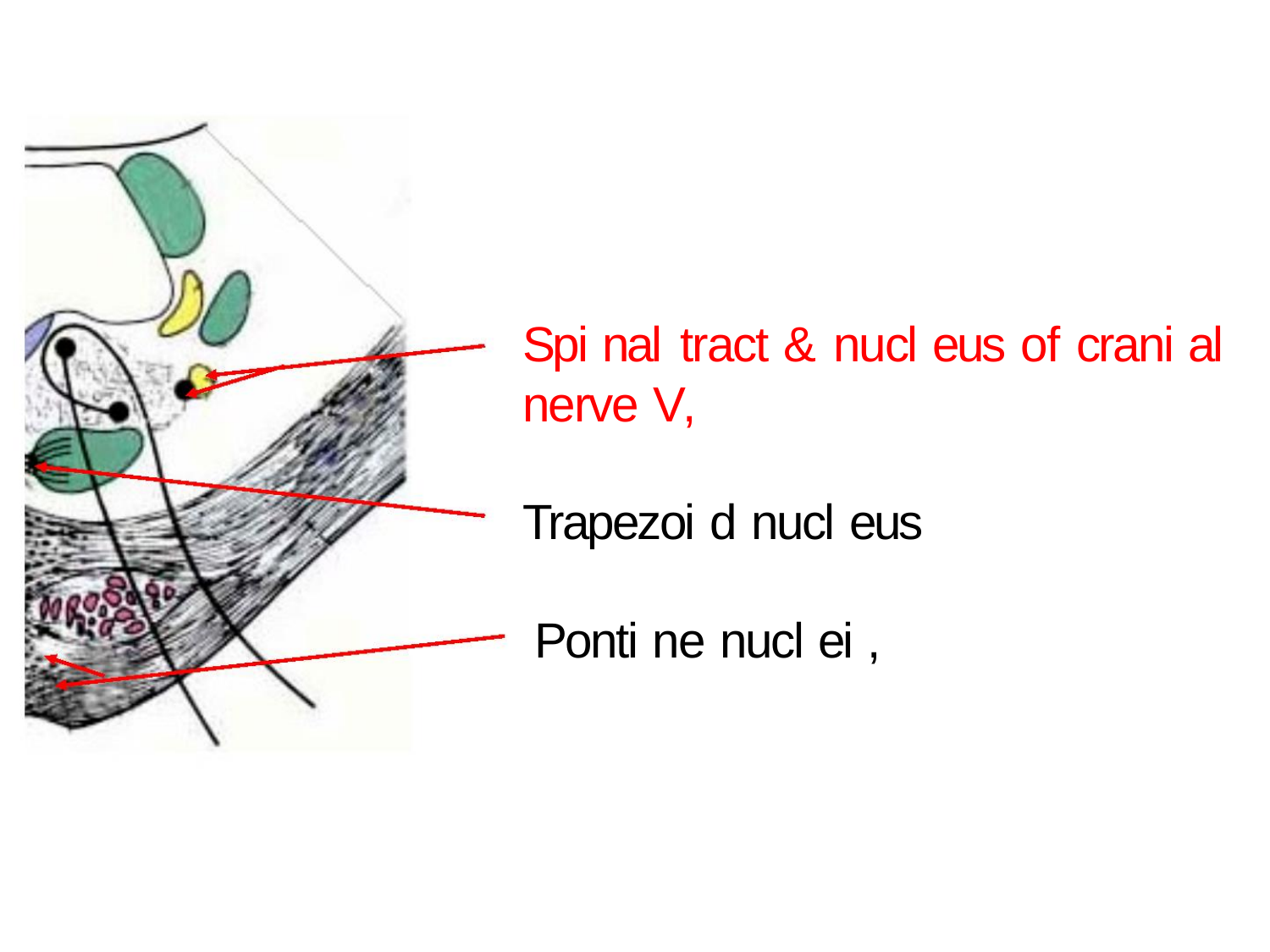

Spi nal tract & nucl eus of crani al
nerve V,
Trapezoi d nucl eus
Ponti ne nucl ei ,